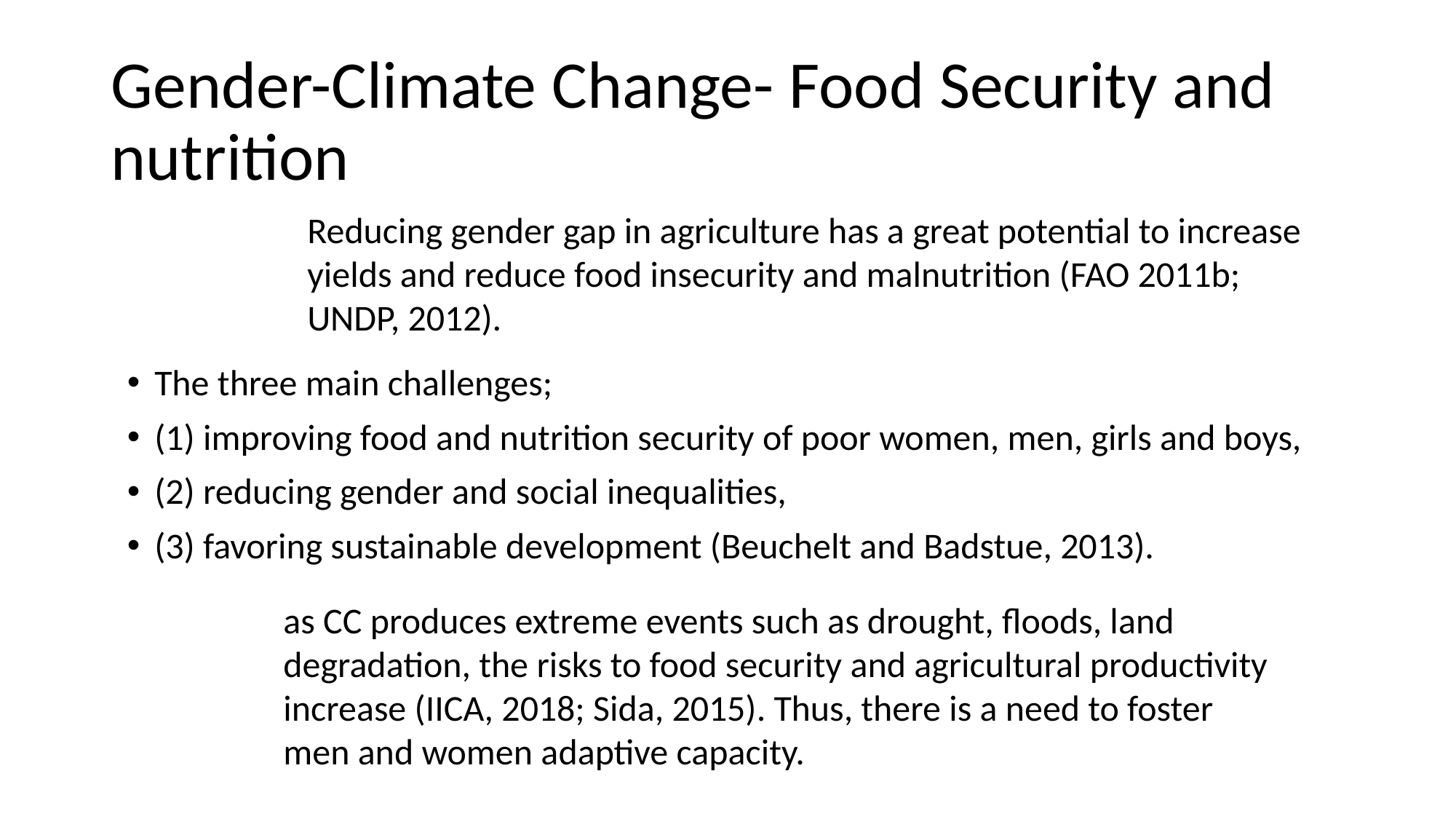

# Gender-Climate Change- Food Security and nutrition
Reducing gender gap in agriculture has a great potential to increase yields and reduce food insecurity and malnutrition (FAO 2011b; UNDP, 2012).
The three main challenges;
(1) improving food and nutrition security of poor women, men, girls and boys,
(2) reducing gender and social inequalities,
(3) favoring sustainable development (Beuchelt and Badstue, 2013).

as CC produces extreme events such as drought, floods, land degradation, the risks to food security and agricultural productivity increase (IICA, 2018; Sida, 2015). Thus, there is a need to foster men and women adaptive capacity.